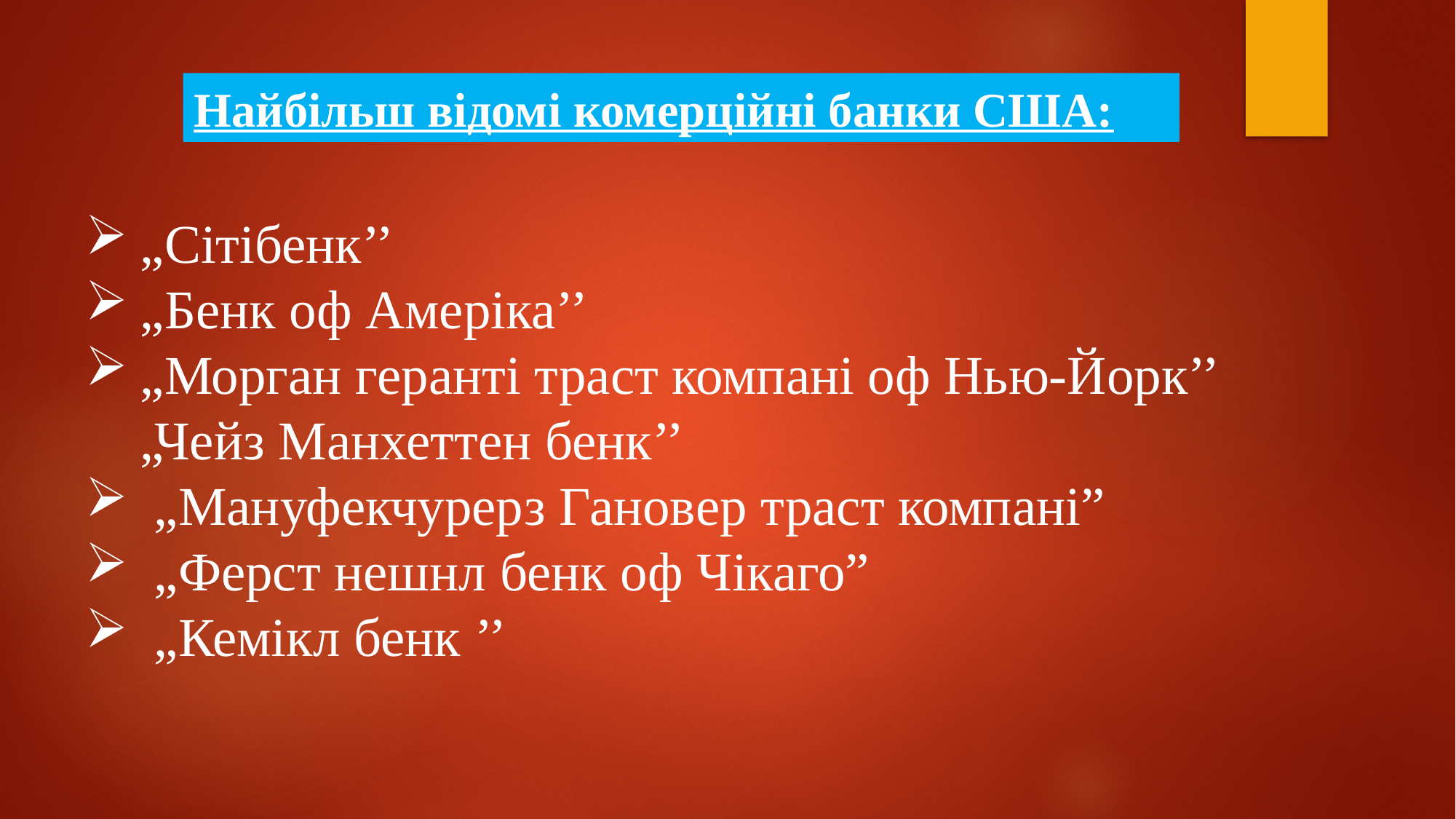

Найбільш відомі комерційні банки США:
„Сітібенк’’
„Бенк оф Амеріка’’
„Морган геранті траст компані оф Нью-Йорк’’ „Чейз Манхеттен бенк’’
 „Мануфекчурерз Гановер траст компані”
 „Ферст нешнл бенк оф Чікаго”
 „Кемікл бенк ’’